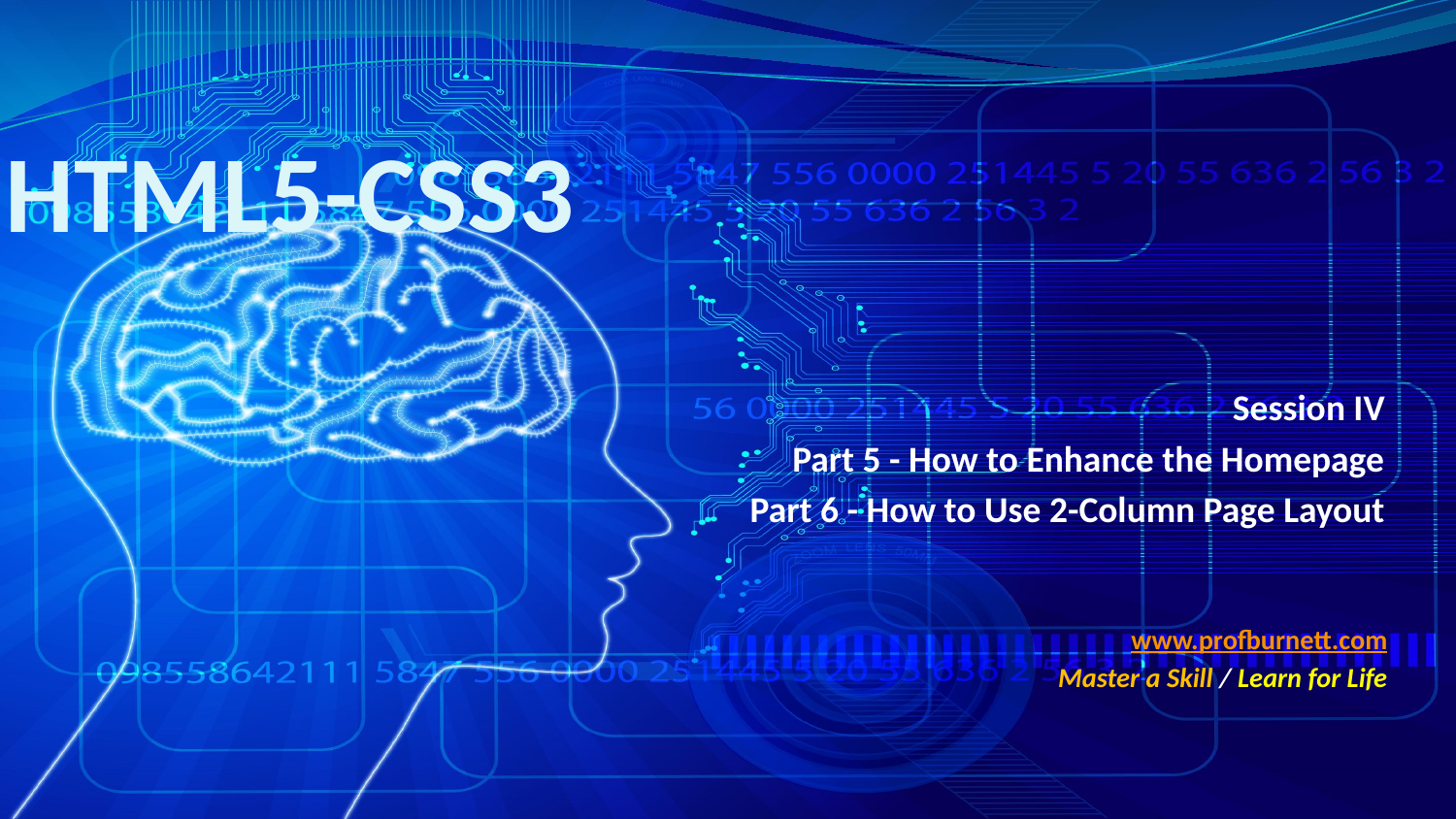

# HTML5-CSS3
Session IV
    Part 5 - How to Enhance the Homepage
    Part 6 - How to Use 2-Column Page Layout

www.profburnett.com
Master a Skill / Learn for Life